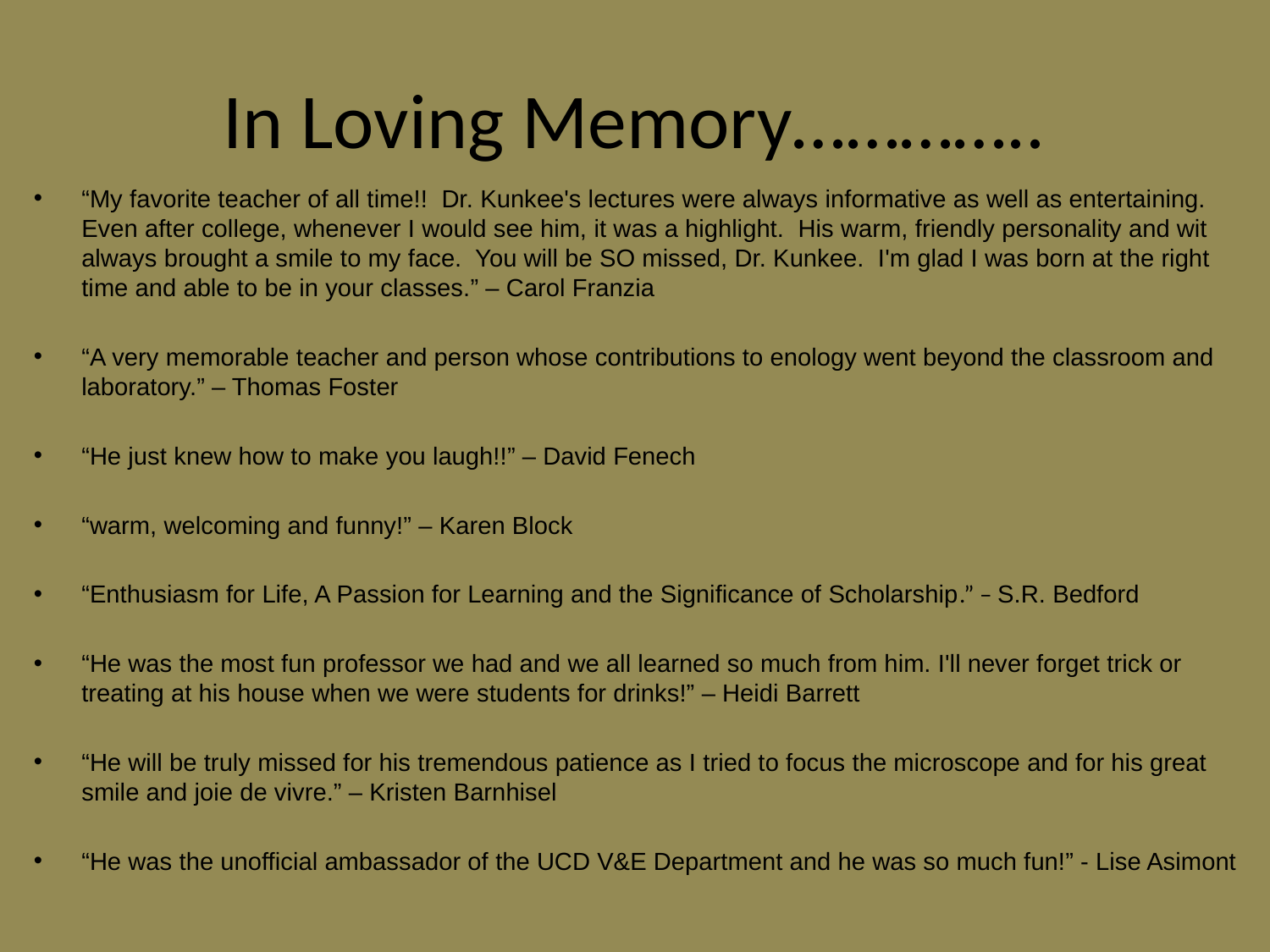

# In Loving Memory…………..
“My favorite teacher of all time!!  Dr. Kunkee's lectures were always informative as well as entertaining.  Even after college, whenever I would see him, it was a highlight.  His warm, friendly personality and wit always brought a smile to my face.  You will be SO missed, Dr. Kunkee.  I'm glad I was born at the right time and able to be in your classes.” – Carol Franzia

“A very memorable teacher and person whose contributions to enology went beyond the classroom and laboratory.” – Thomas Foster

“He just knew how to make you laugh!!” – David Fenech

“warm, welcoming and funny!” – Karen Block

“Enthusiasm for Life, A Passion for Learning and the Significance of Scholarship.” – S.R. Bedford

“He was the most fun professor we had and we all learned so much from him. I'll never forget trick or treating at his house when we were students for drinks!” – Heidi Barrett

“He will be truly missed for his tremendous patience as I tried to focus the microscope and for his great smile and joie de vivre.” – Kristen Barnhisel

“He was the unofficial ambassador of the UCD V&E Department and he was so much fun!” - Lise Asimont